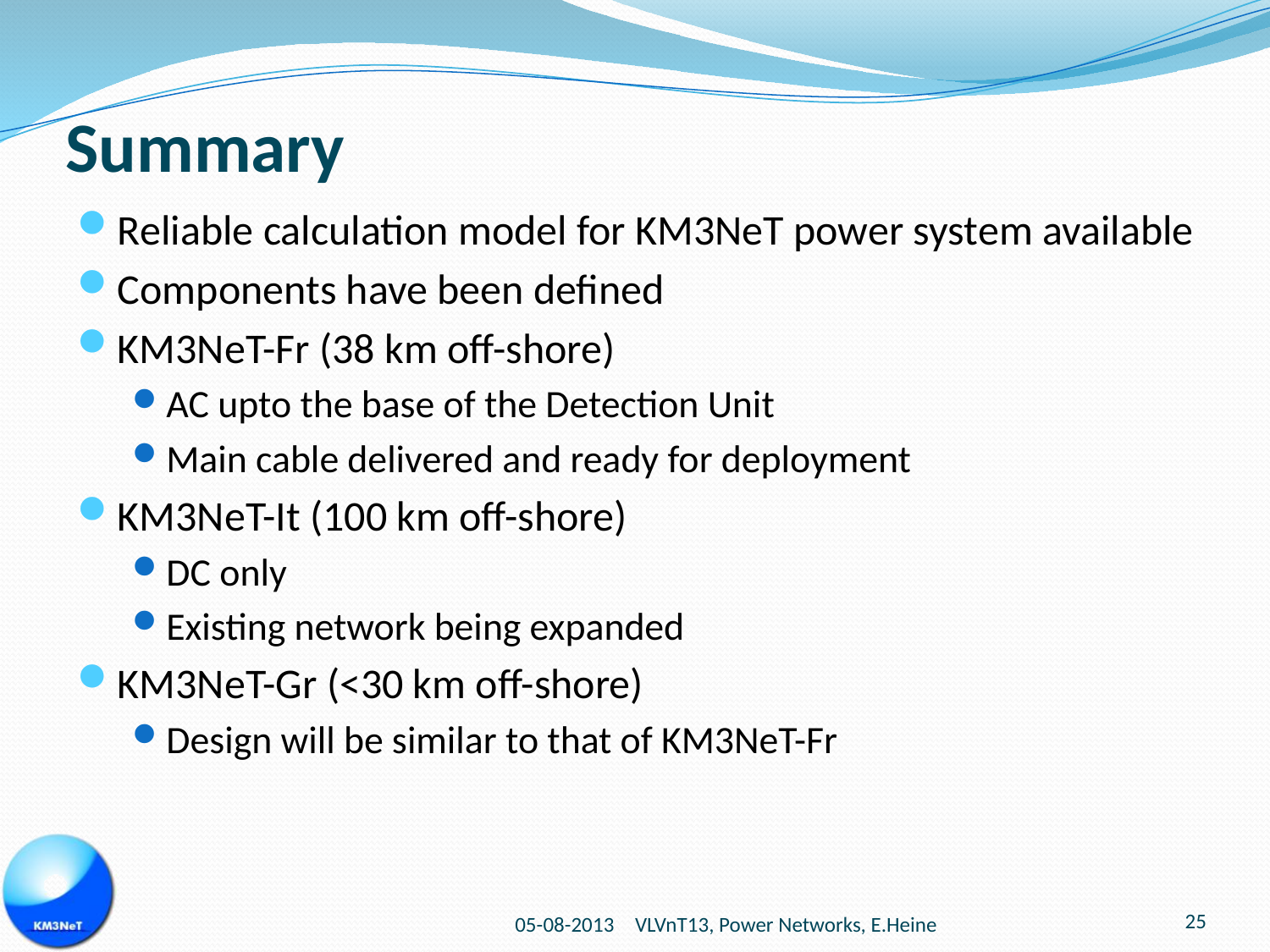

# Summary
Reliable calculation model for KM3NeT power system available
Components have been defined
KM3NeT-Fr (38 km off-shore)
AC upto the base of the Detection Unit
Main cable delivered and ready for deployment
KM3NeT-It (100 km off-shore)
DC only
Existing network being expanded
KM3NeT-Gr (<30 km off-shore)
Design will be similar to that of KM3NeT-Fr
25
05-08-2013
VLVnT13, Power Networks, E.Heine